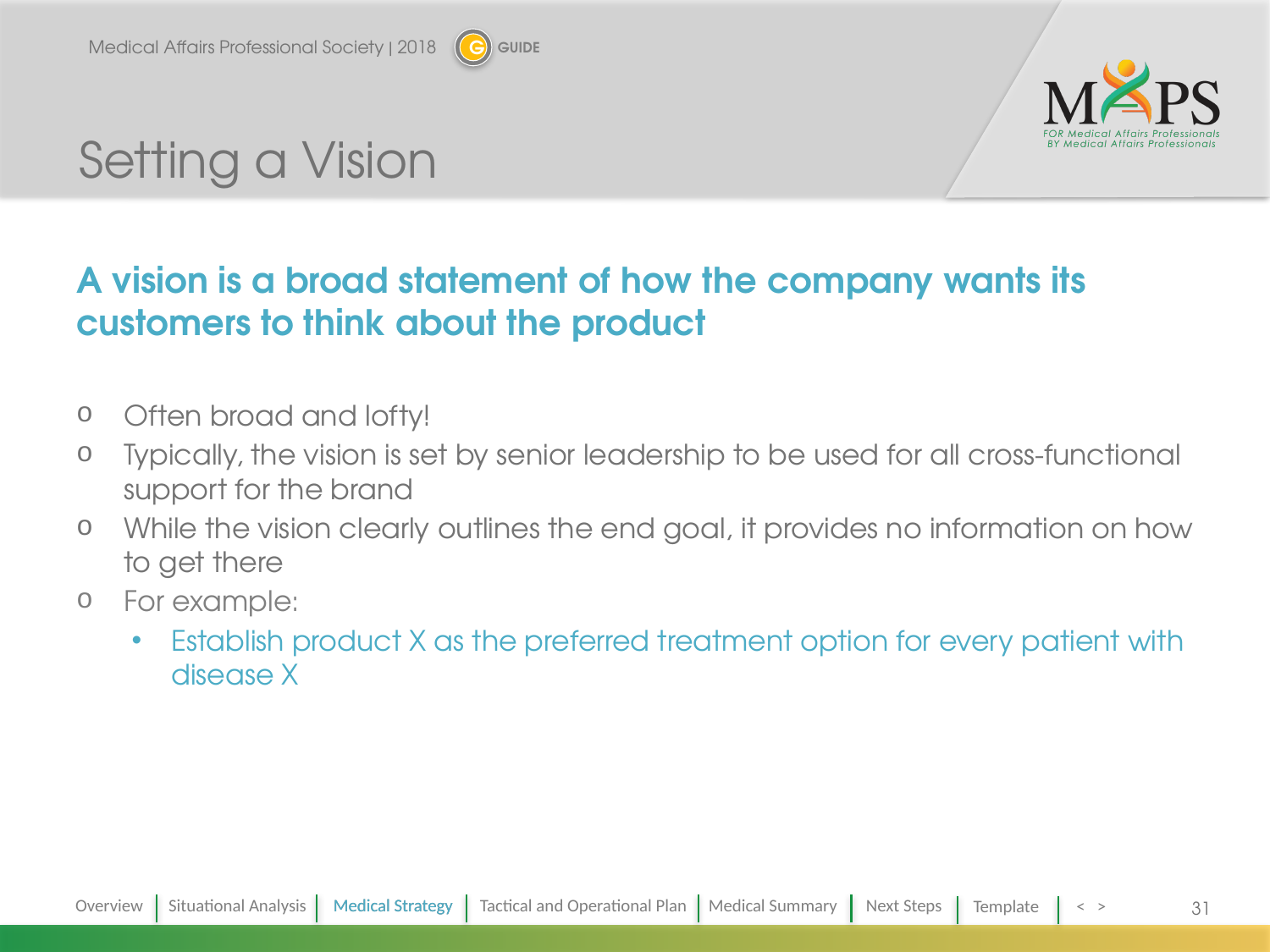

Setting a Vision
A vision is a broad statement of how the company wants its customers to think about the product

Often broad and lofty!
Typically, the vision is set by senior leadership to be used for all cross-functional support for the brand
While the vision clearly outlines the end goal, it provides no information on how to get there
For example:
Establish product X as the preferred treatment option for every patient with disease X
2018

Medical Strategy